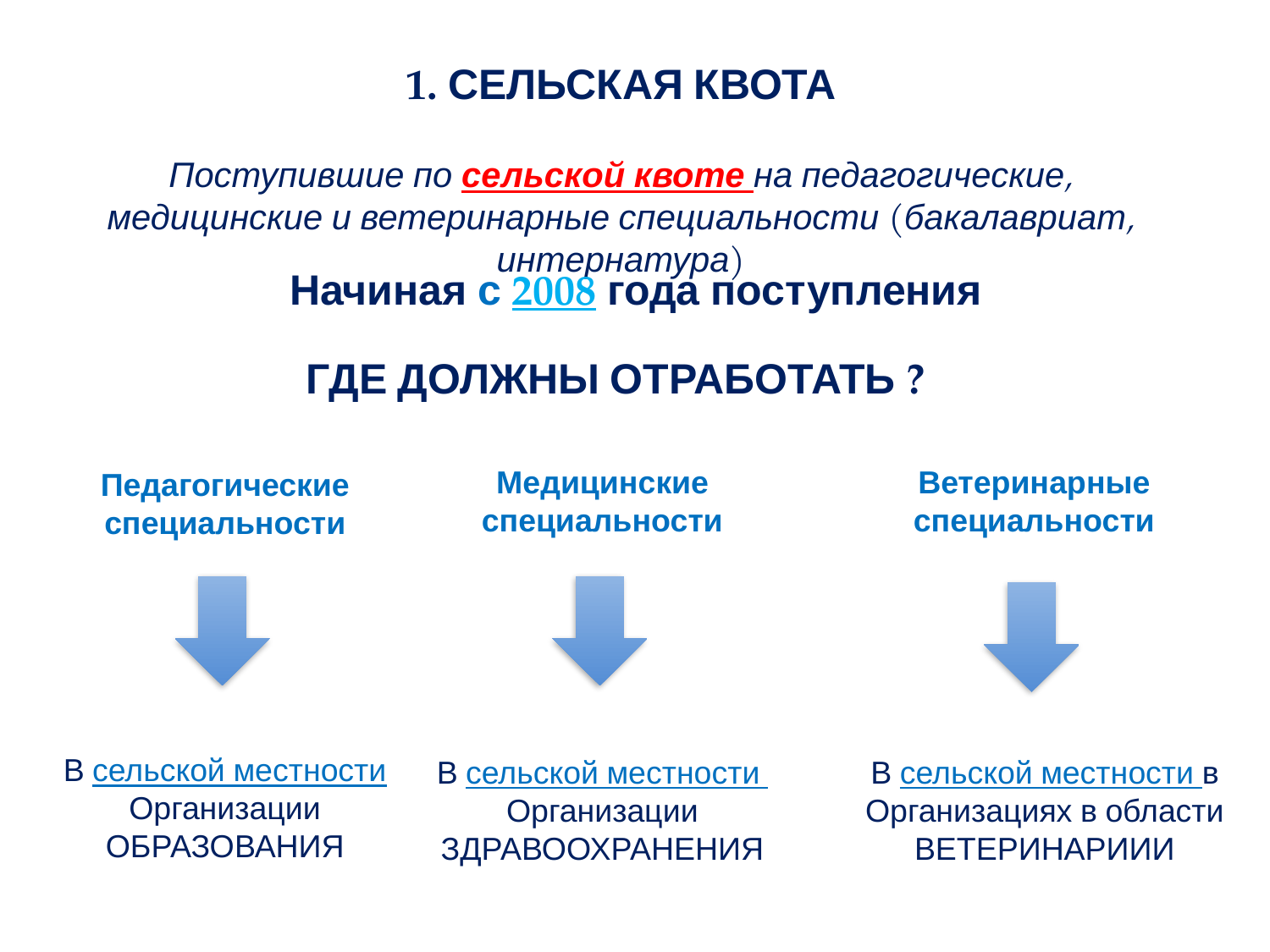

1. СЕЛЬСКАЯ КВОТА
Поступившие по сельской квоте на педагогические, медицинские и ветеринарные специальности (бакалавриат, интернатура)
Начиная с 2008 года поступления
ГДЕ ДОЛЖНЫ ОТРАБОТАТЬ ?
Медицинские специальности
Ветеринарные специальности
Педагогические специальности

В сельской местности Организации ОБРАЗОВАНИЯ
В сельской местности
Организации ЗДРАВООХРАНЕНИЯ
В сельской местности в Организациях в области ВЕТЕРИНАРИИИ